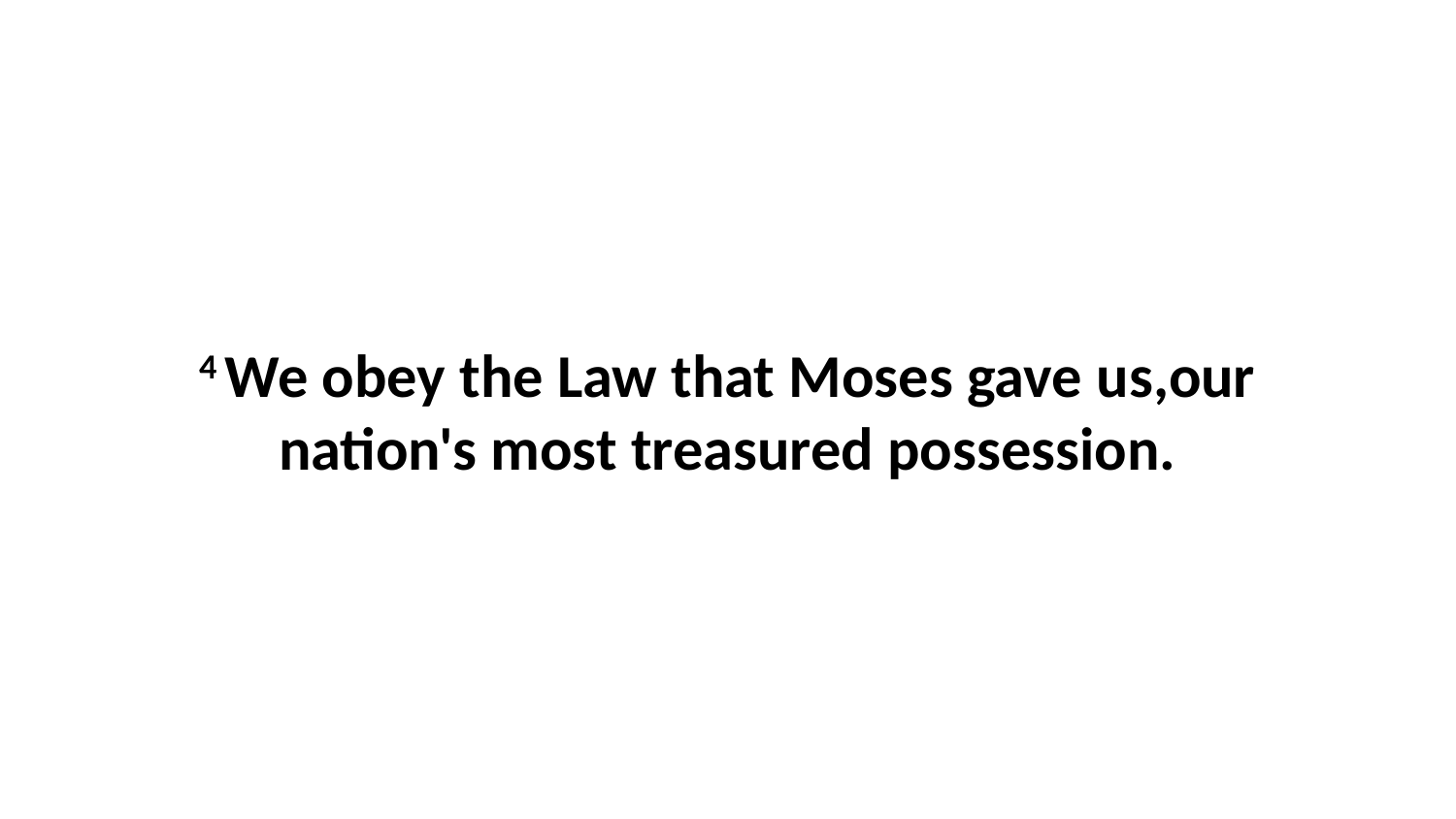

4 We obey the Law that Moses gave us,our nation's most treasured possession.